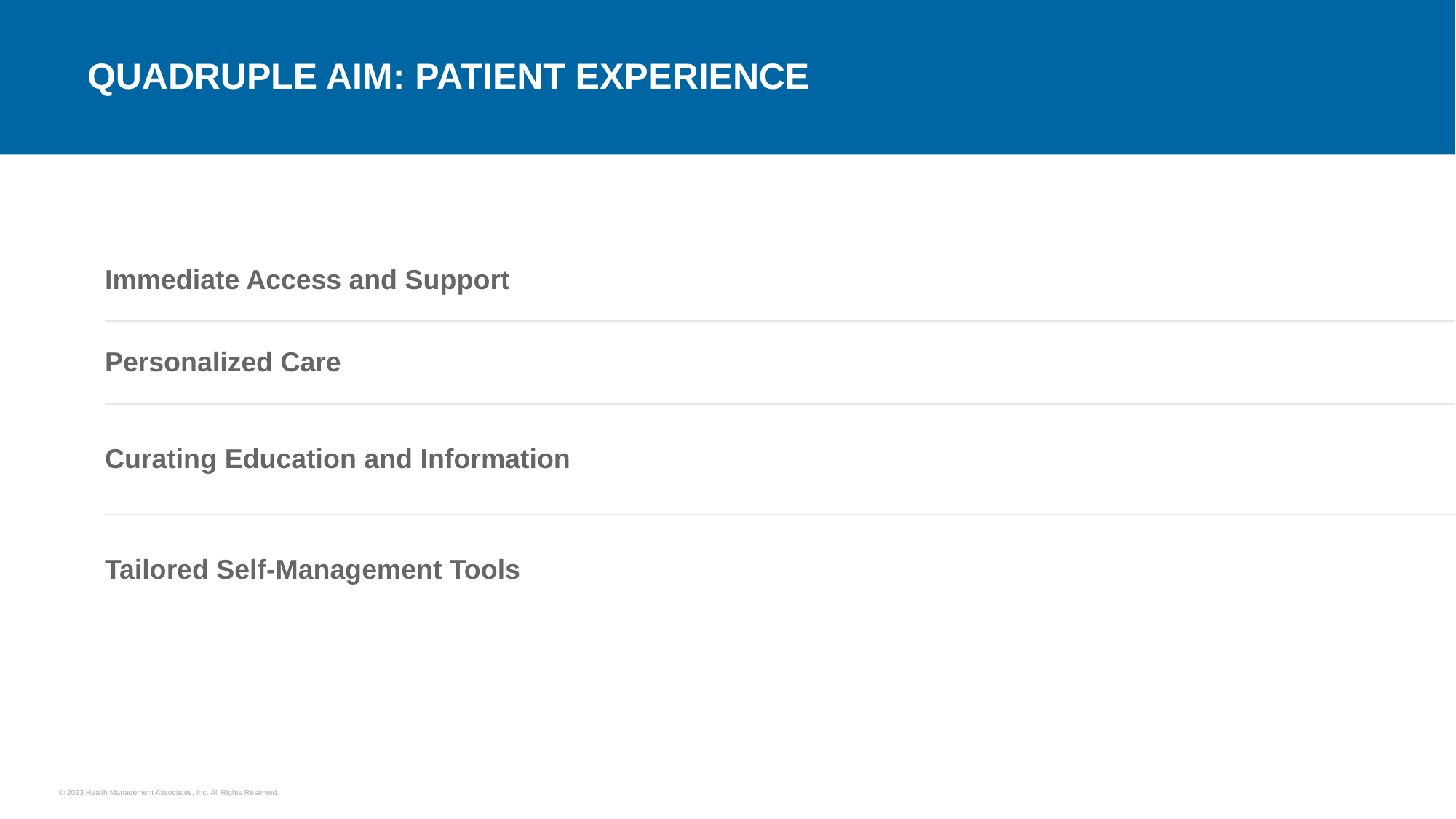

# Quadruple Aim: patient Experience
| Immediate Access and Support |
| --- |
| Personalized Care |
| Curating Education and Information |
| Tailored Self-Management Tools |